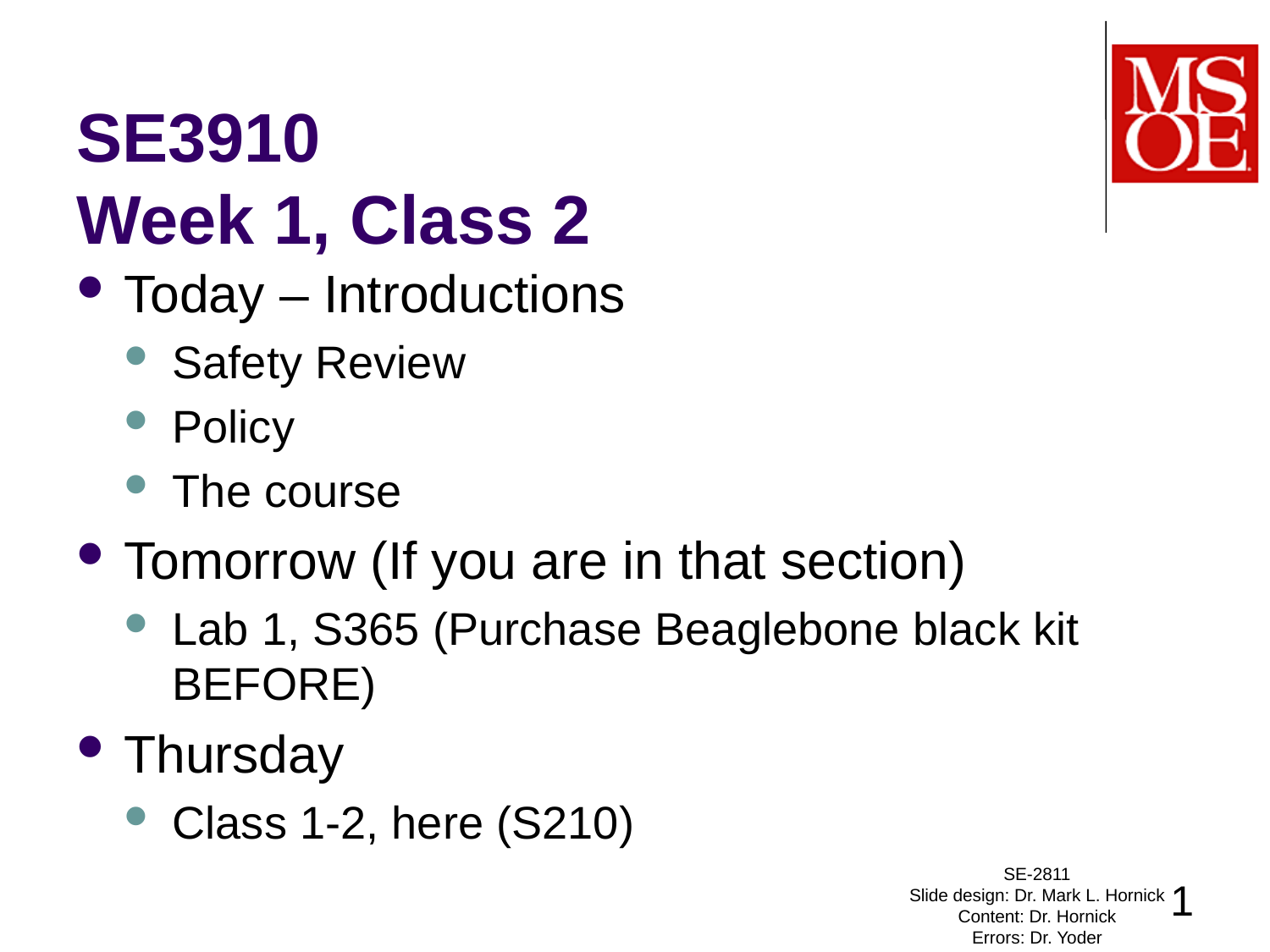

# SE3910 Week 1, Class 2
Today – Introductions
Safety Review
Policy
The course
Tomorrow (If you are in that section)
Lab 1, S365 (Purchase Beaglebone black kit BEFORE)
Thursday
Class 1-2, here (S210)
SE-2811
Slide design: Dr. Mark L. Hornick
Content: Dr. Hornick
Errors: Dr. Yoder
1